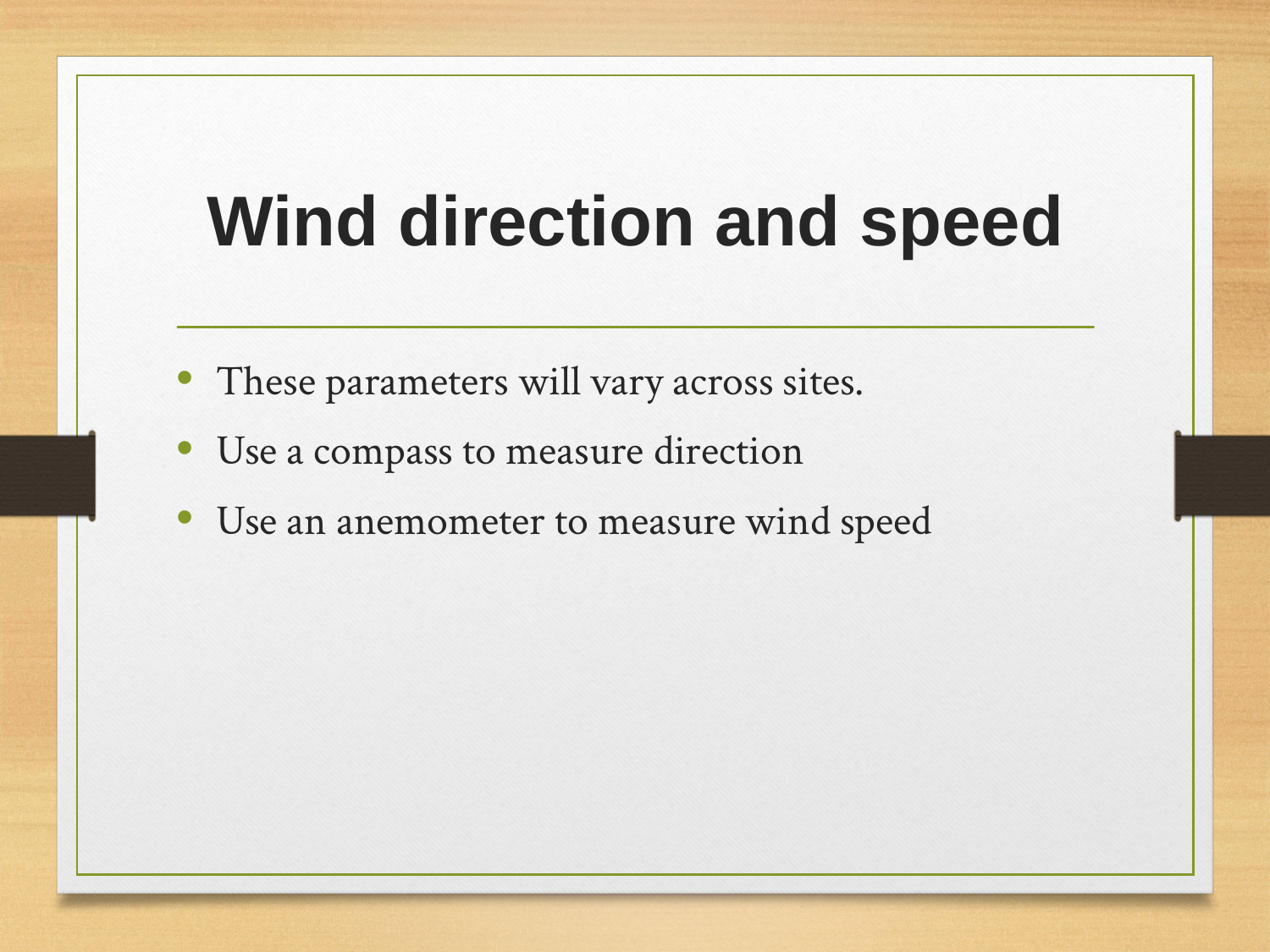

# Wind direction and speed
These parameters will vary across sites.
Use a compass to measure direction
Use an anemometer to measure wind speed